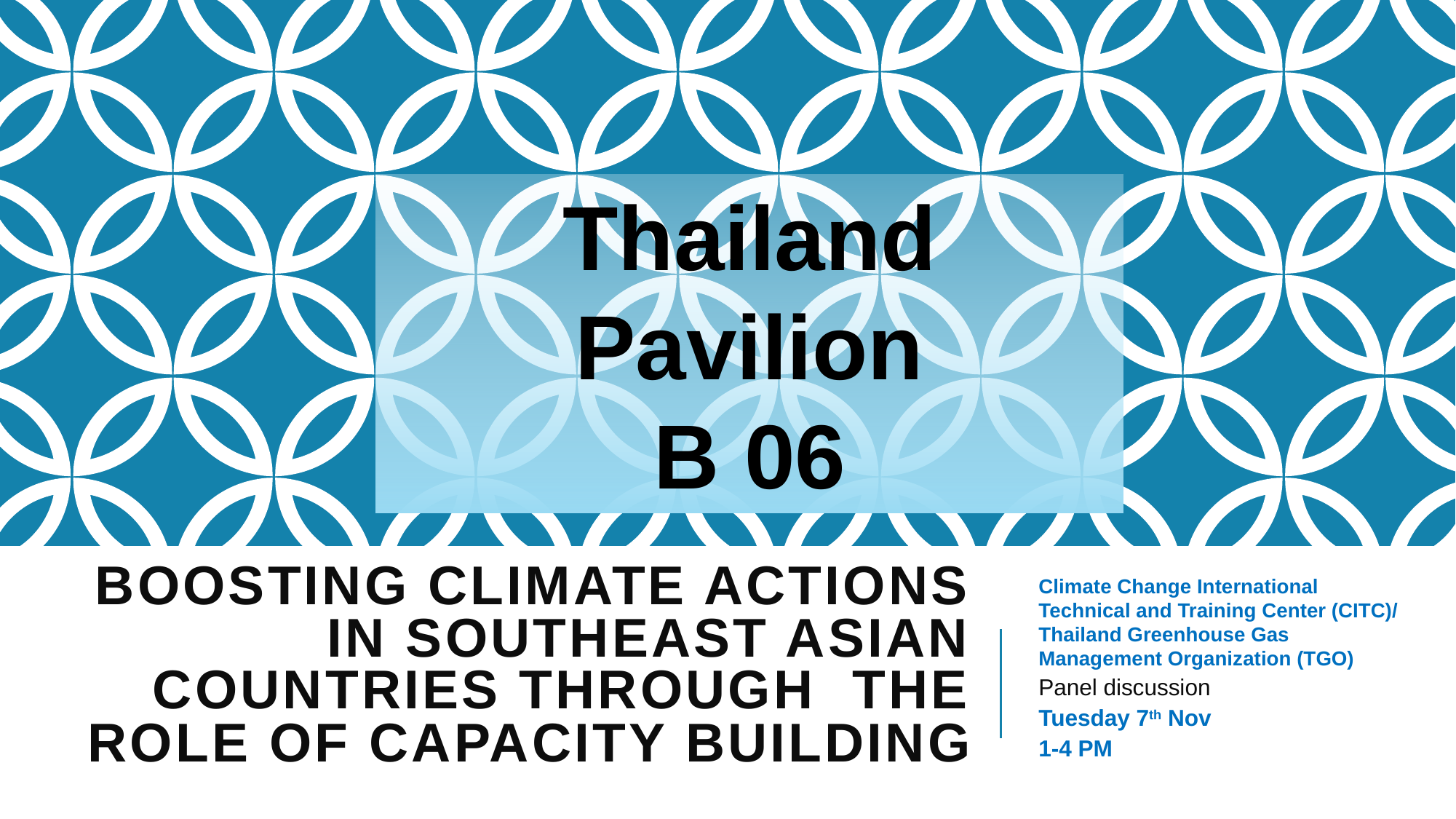

Thailand Pavilion
B 06
# Boosting Climate Actions in Southeast Asian Countries through  the role of capacity building
Climate Change International Technical and Training Center (CITC)/ Thailand Greenhouse Gas Management Organization (TGO)
Panel discussion
Tuesday 7th Nov
1-4 PM